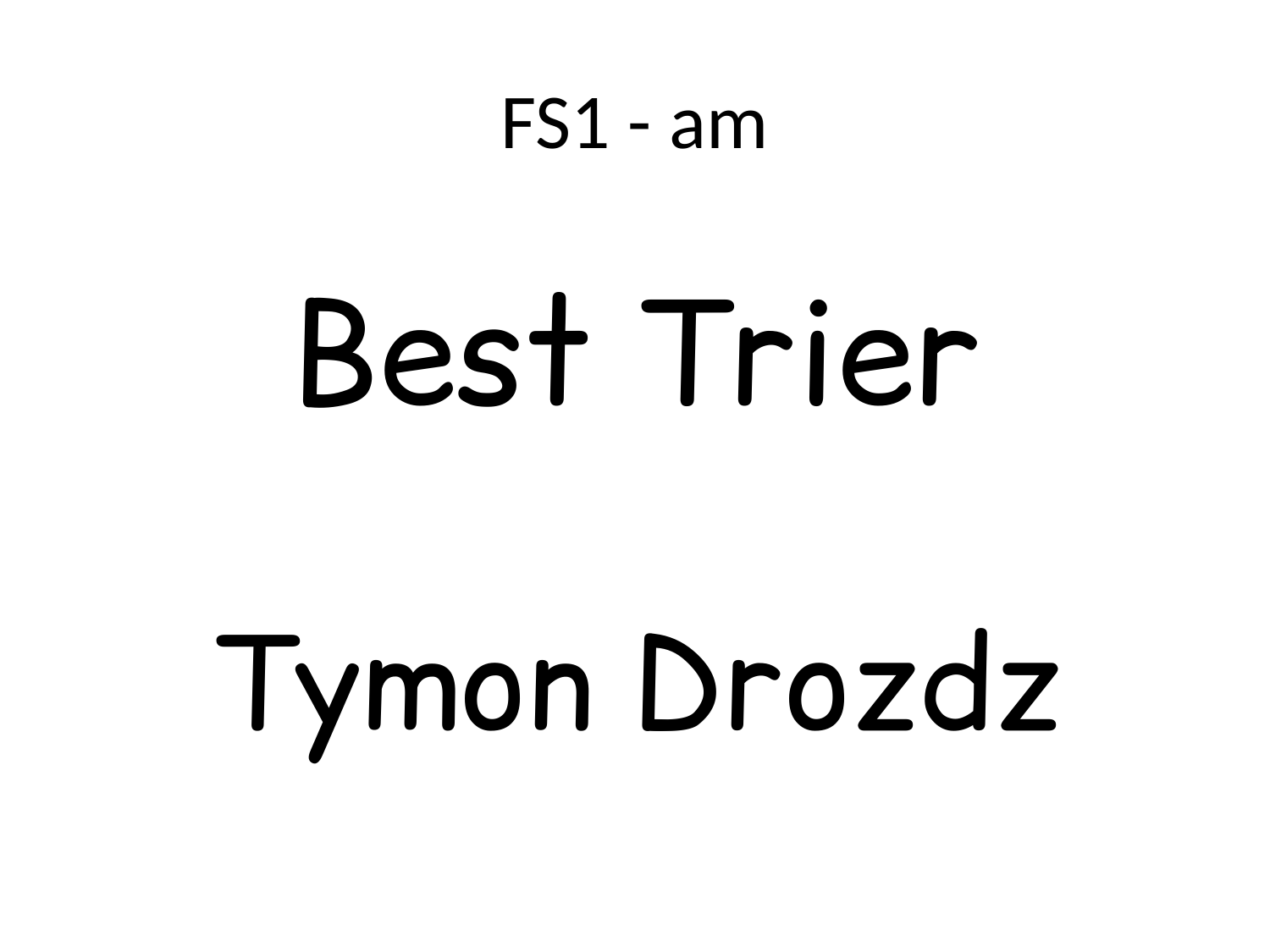

# FS1 - am
Best Trier

Tymon Drozdz